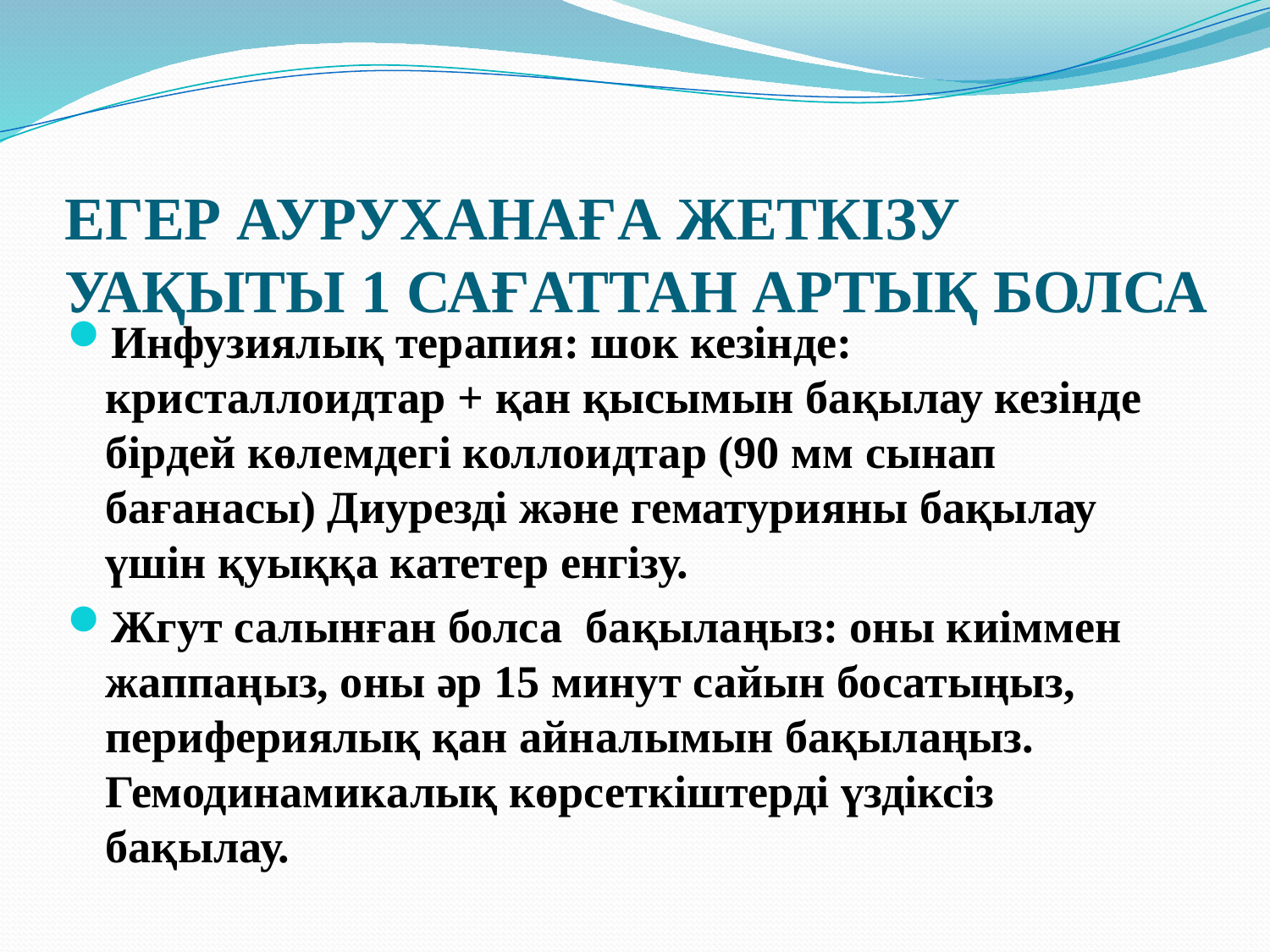

# ЕГЕР АУРУХАНАҒА ЖЕТКІЗУ УАҚЫТЫ 1 САҒАТТАН АРТЫҚ БОЛСА
Инфузиялық терапия: шок кезінде: кристаллоидтар + қан қысымын бақылау кезінде бірдей көлемдегі коллоидтар (90 мм сынап бағанасы) Диурезді және гематурияны бақылау үшін қуыққа катетер енгізу.
Жгут салынған болса  бақылаңыз: оны киіммен жаппаңыз, оны әр 15 минут сайын босатыңыз, перифериялық қан айналымын бақылаңыз. Гемодинамикалық көрсеткіштерді үздіксіз бақылау.